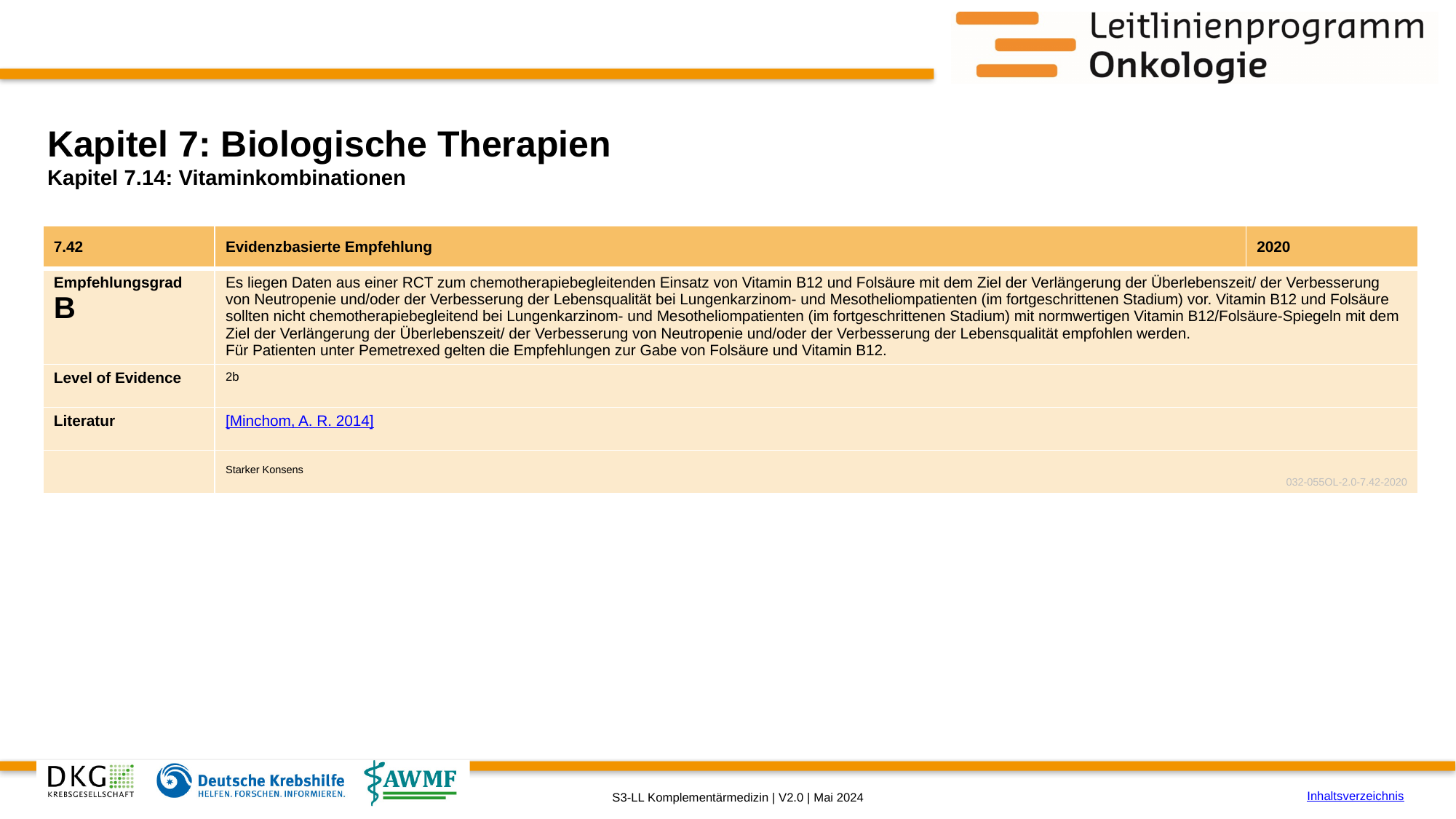

# Kapitel 7: Biologische Therapien
Kapitel 7.14: Vitaminkombinationen
| 7.42 | Evidenzbasierte Empfehlung | 2020 |
| --- | --- | --- |
| Empfehlungsgrad B | Es liegen Daten aus einer RCT zum chemotherapiebegleitenden Einsatz von Vitamin B12 und Folsäure mit dem Ziel der Verlängerung der Überlebenszeit/ der Verbesserung von Neutropenie und/oder der Verbesserung der Lebensqualität bei Lungenkarzinom- und Mesotheliompatienten (im fortgeschrittenen Stadium) vor. Vitamin B12 und Folsäure sollten nicht chemotherapiebegleitend bei Lungenkarzinom- und Mesotheliompatienten (im fortgeschrittenen Stadium) mit normwertigen Vitamin B12/Folsäure-Spiegeln mit dem Ziel der Verlängerung der Überlebenszeit/ der Verbesserung von Neutropenie und/oder der Verbesserung der Lebensqualität empfohlen werden. Für Patienten unter Pemetrexed gelten die Empfehlungen zur Gabe von Folsäure und Vitamin B12. |  |
| Level of Evidence | 2b |  |
| Literatur | [Minchom, A. R. 2014] |  |
|  | Starker Konsens 032-055OL-2.0-7.42-2020 |  |
Inhaltsverzeichnis
S3-LL Komplementärmedizin | V2.0 | Mai 2024